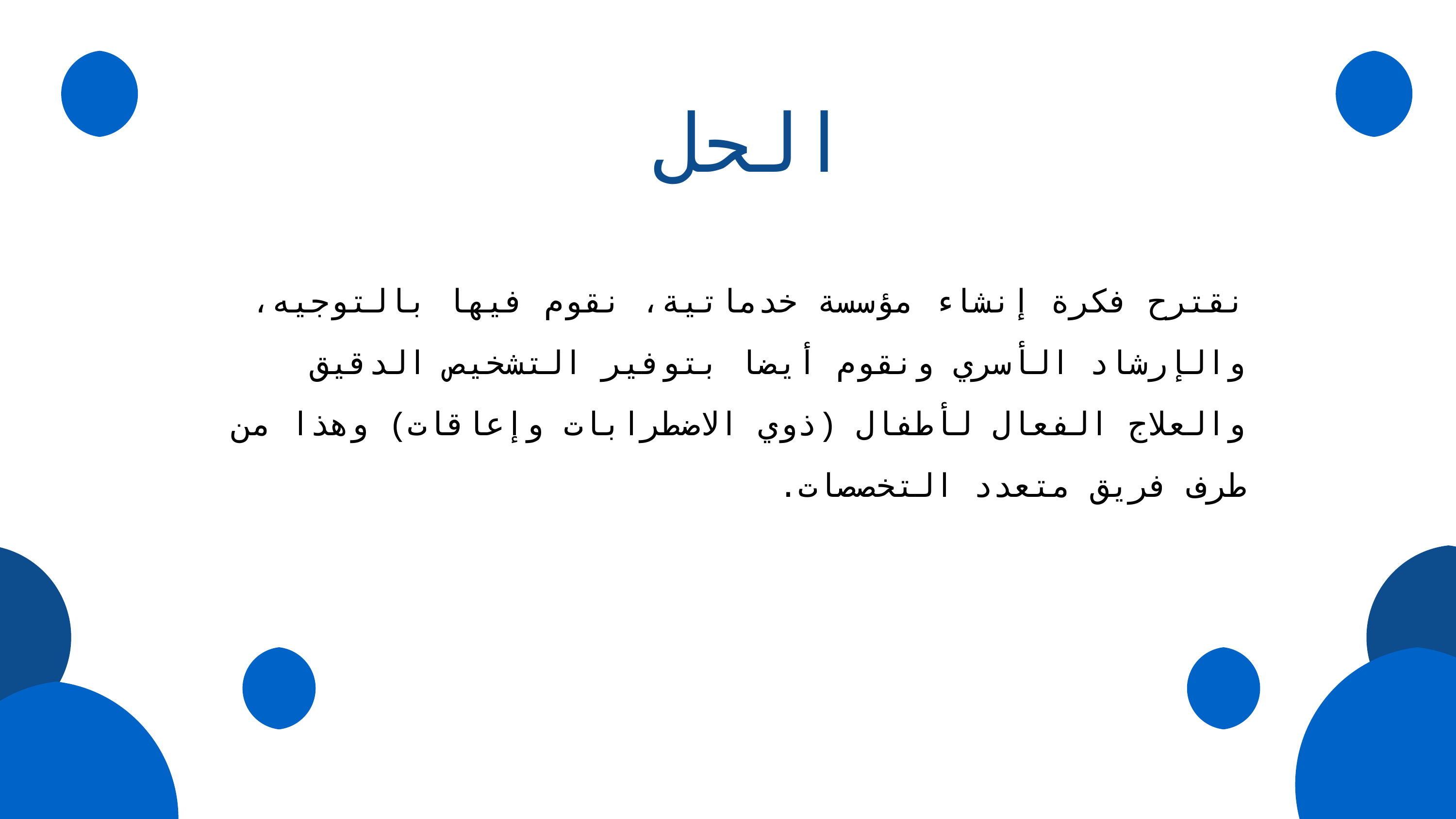

الحل
نقترح فكرة إنشاء مؤسسة خدماتية، نقوم فيها بالتوجيه، والإرشاد الأسري ونقوم أيضا بتوفير التشخيص الدقيق والعلاج الفعال لأطفال (ذوي الاضطرابات وإعاقات) وهذا من طرف فريق متعدد التخصصات.